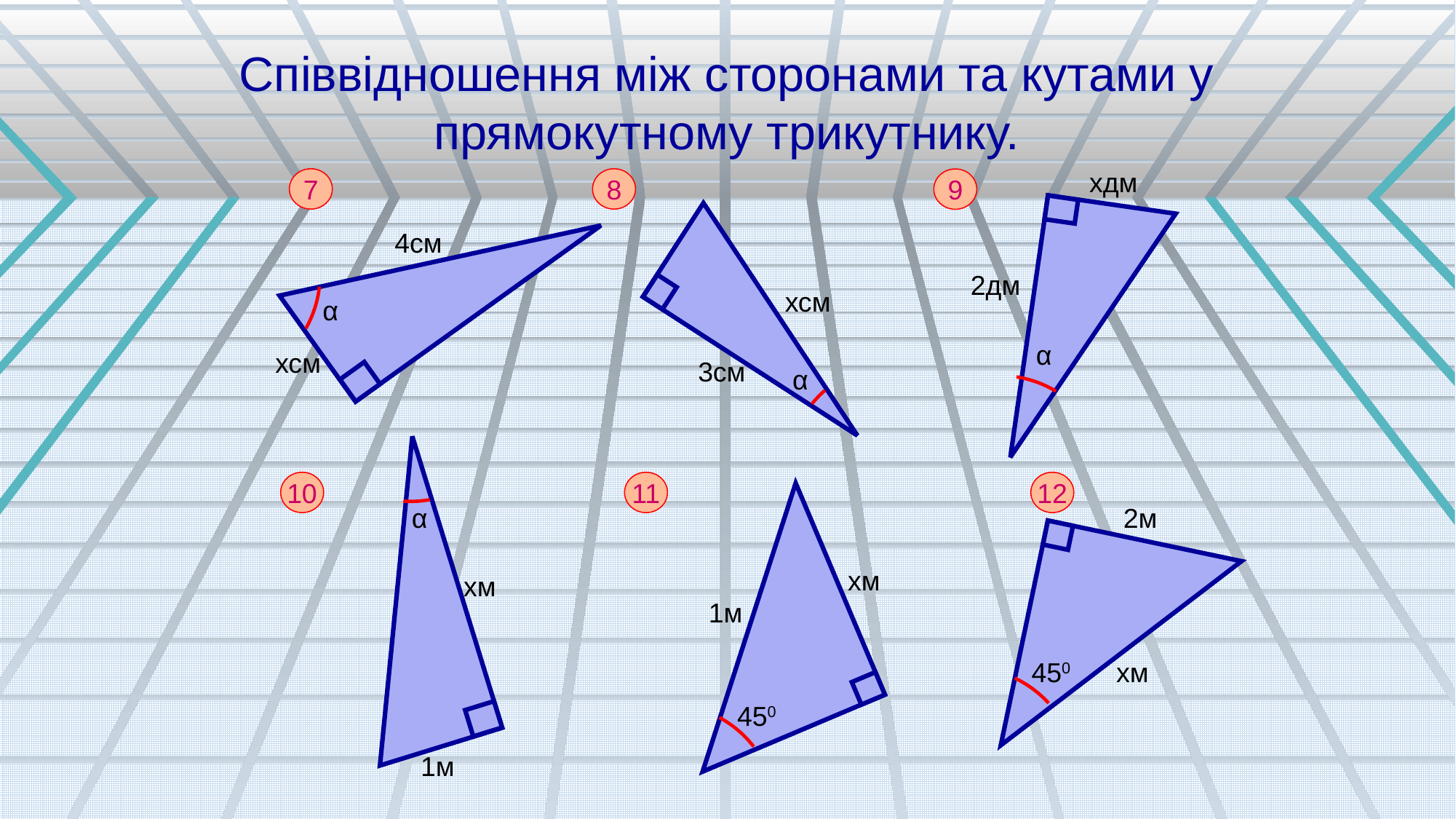

# Співвідношення між сторонами та кутами у прямокутному трикутнику.

7
4см

α
хсм
хдм
9

2дм

α

8

хсм
3см
α

10
α
хм
1м

12
2м

450
хм

11

хм
1м
450